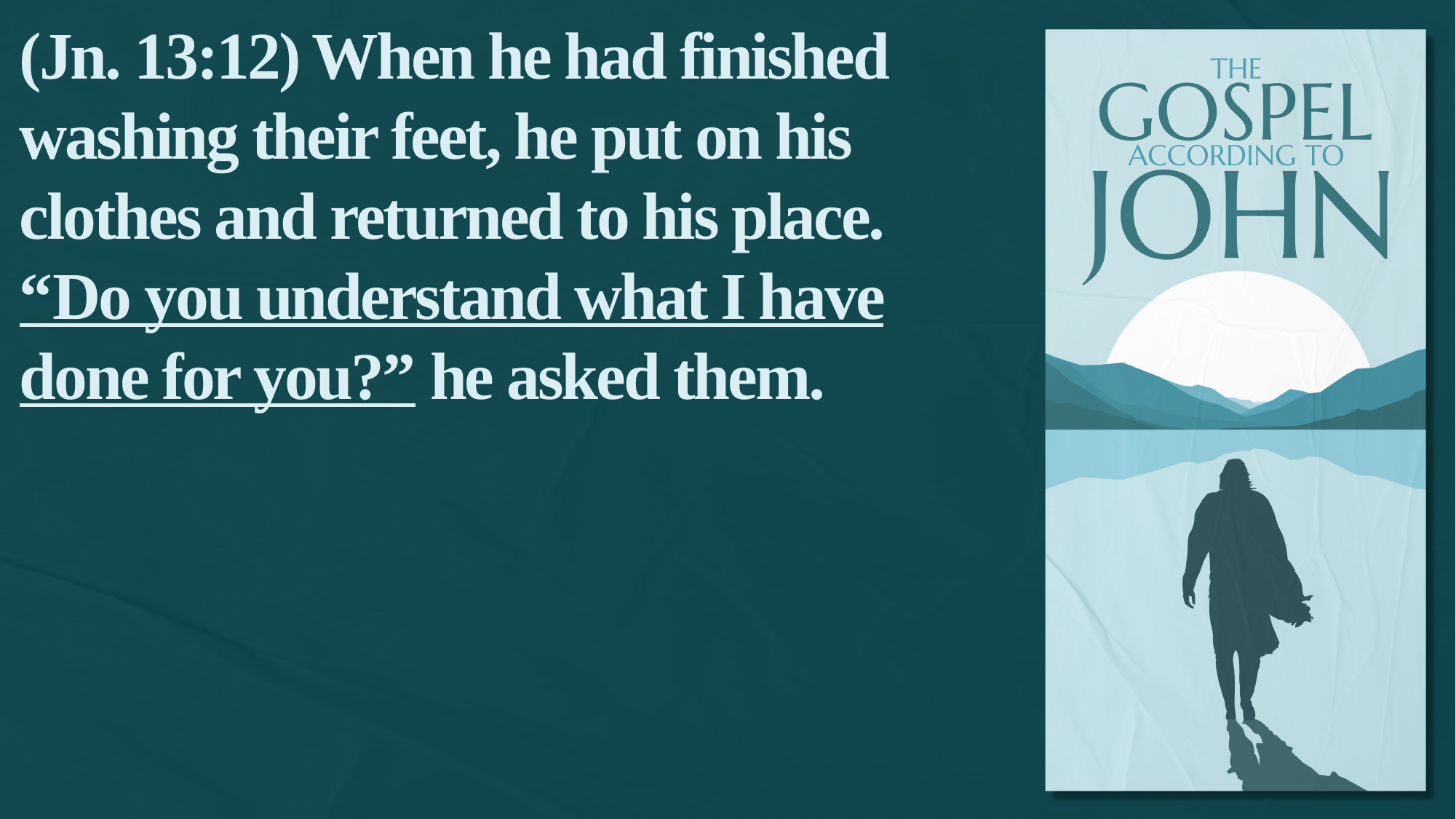

(Jn. 13:12) When he had finished washing their feet, he put on his clothes and returned to his place.
“Do you understand what I have done for you?” he asked them.